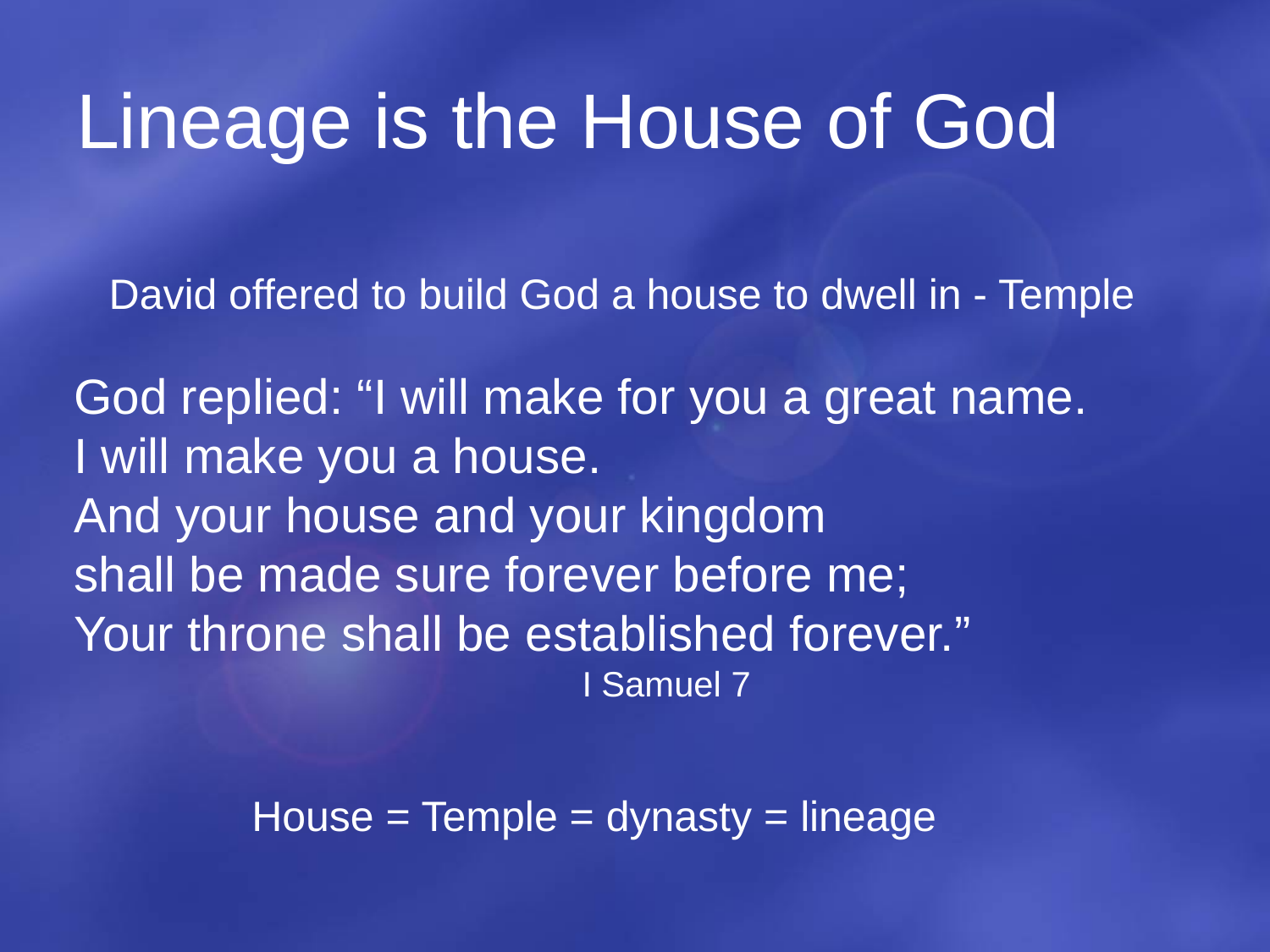

# Lineage is the House of God
David offered to build God a house to dwell in - Temple
God replied: “I will make for you a great name.
I will make you a house.
And your house and your kingdom
shall be made sure forever before me;
Your throne shall be established forever.”
				I Samuel 7
House = Temple = dynasty = lineage